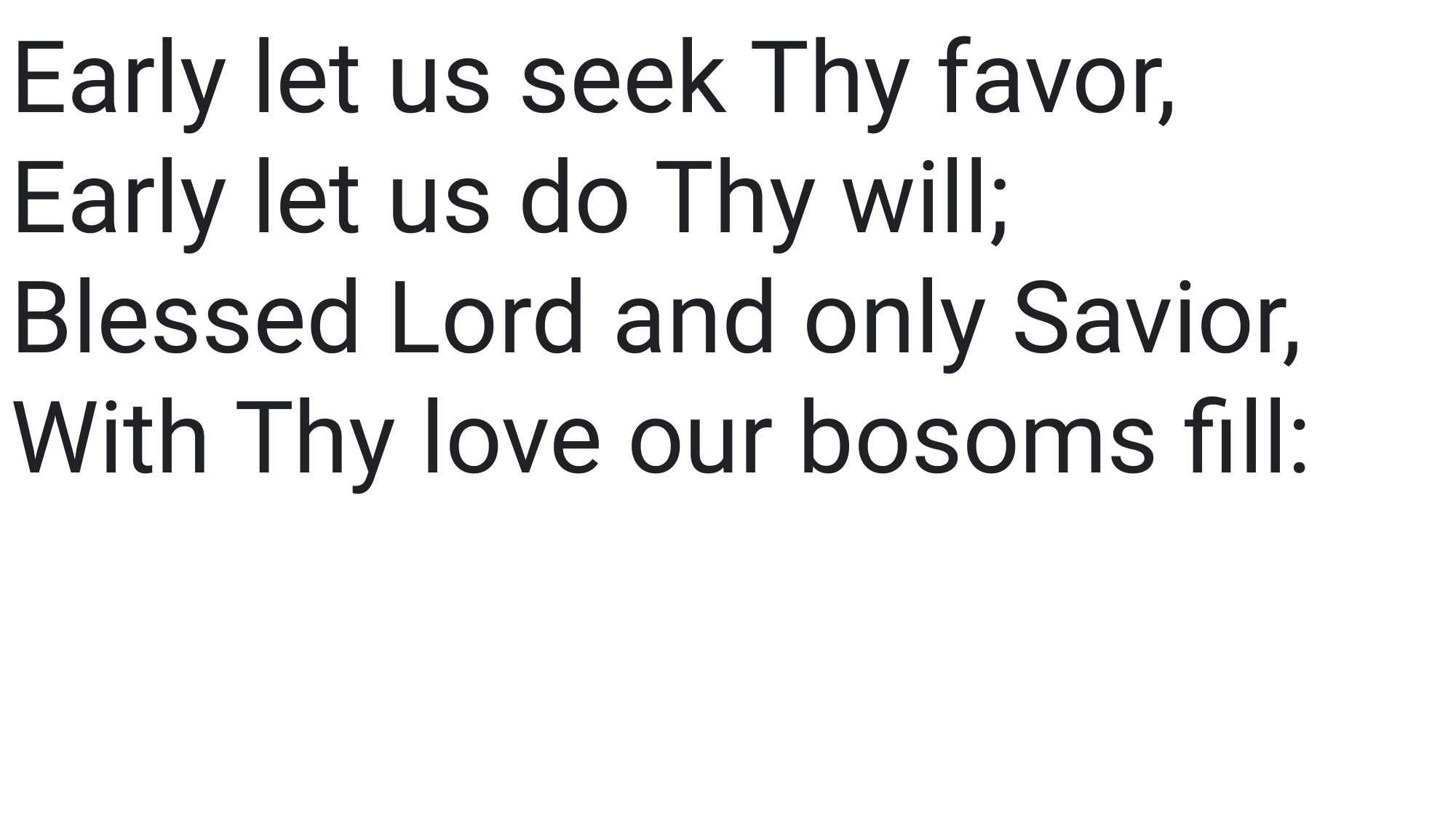

Early let us seek Thy favor,
Early let us do Thy will;
Blessed Lord and only Savior,
With Thy love our bosoms fill: